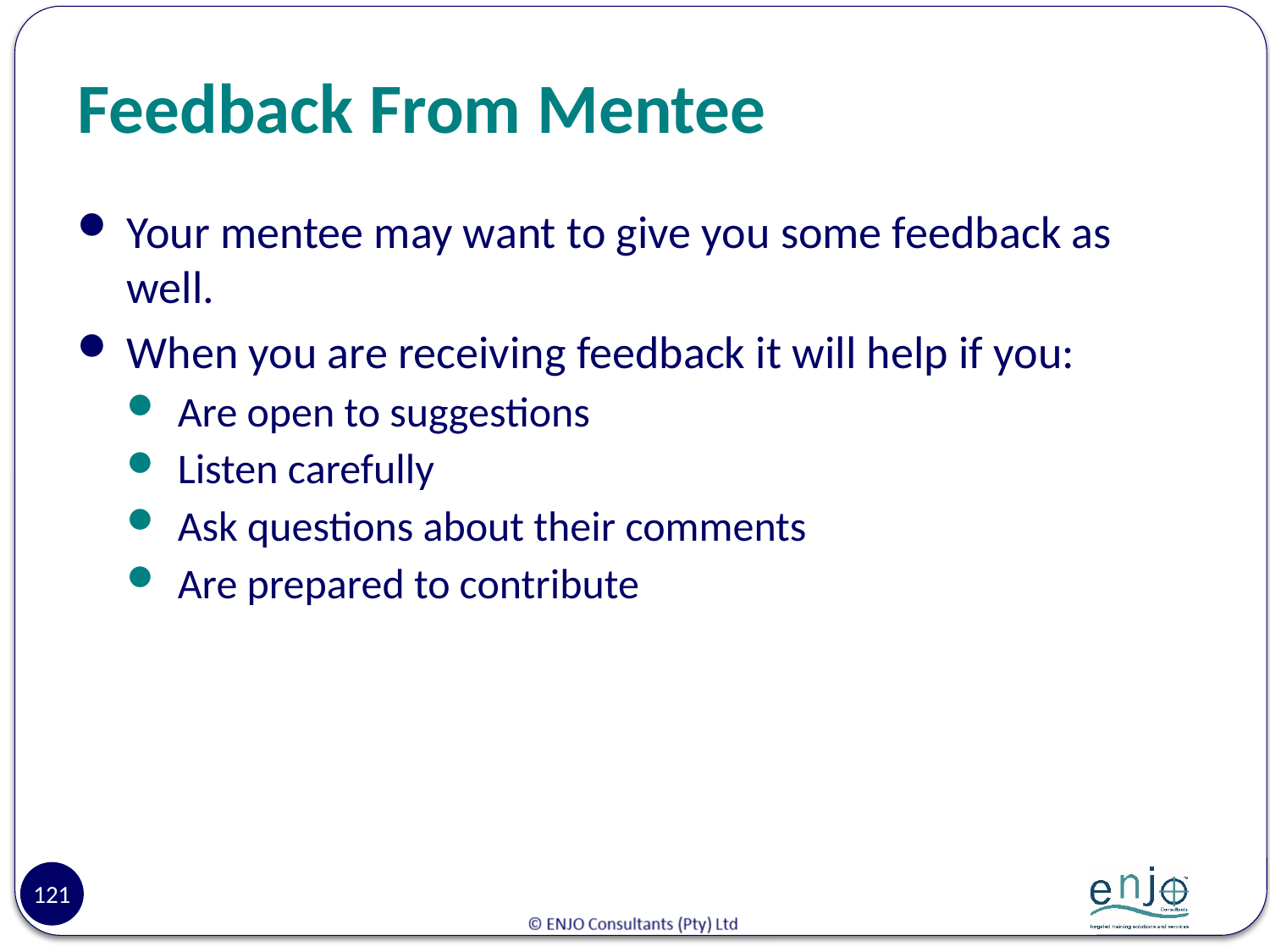

# Feedback From Mentee
Your mentee may want to give you some feedback as well.
When you are receiving feedback it will help if you:
Are open to suggestions
Listen carefully
Ask questions about their comments
Are prepared to contribute

121